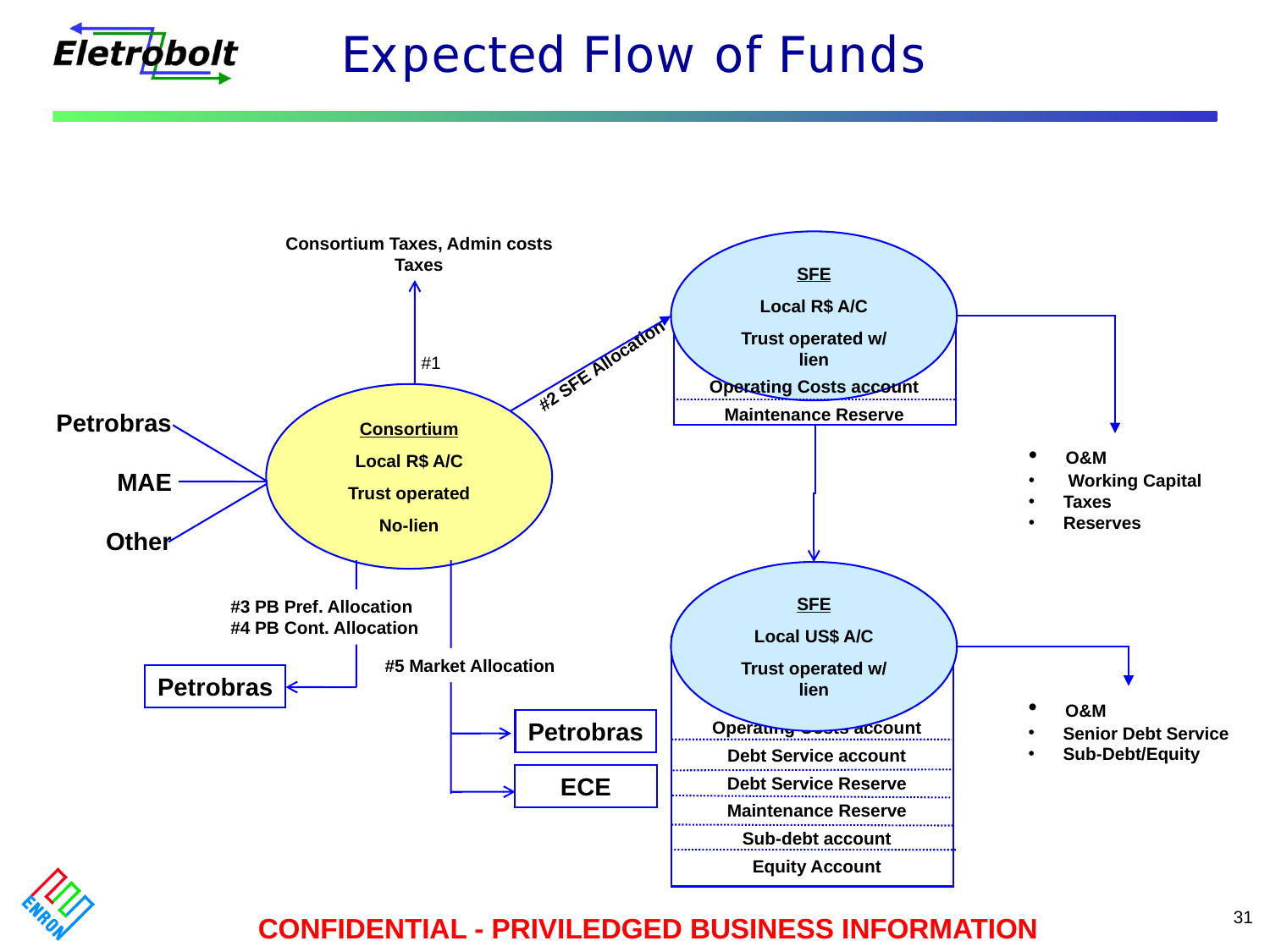

# Expected Flow of Funds
Consortium Taxes, Admin costs
Taxes
SFE
Local R$ A/C
Trust operated w/ lien

#2 SFE Allocation
#1
Operating Costs account
Maintenance Reserve
Consortium
Local R$ A/C
Trust operated
No-lien

Petrobras

MAE

Other

 O&M
  Working Capital
 Taxes
 Reserves

SFE
Local US$ A/C
Trust operated w/ lien
#3 PB Pref. Allocation
#4 PB Cont. Allocation

#5 Market Allocation
Petrobras
 O&M
 Senior Debt Service
 Sub-Debt/Equity

Petrobras
Operating Costs account
Debt Service account
Debt Service Reserve
Maintenance Reserve
Sub-debt account
Equity Account

ECE